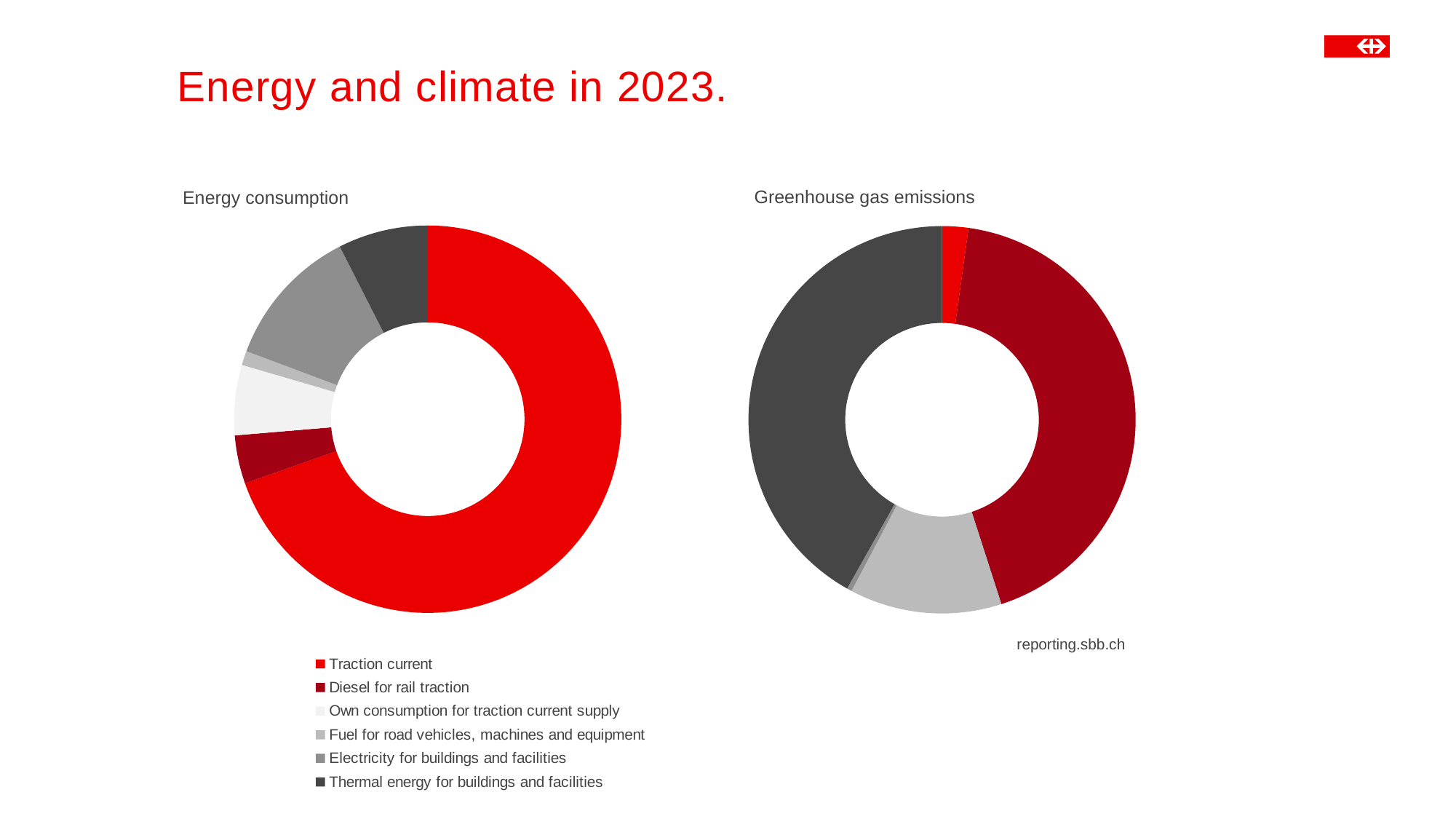

# Energy and climate in 2023.
Greenhouse gas emissions

Energy consumption

### Chart

| Category | Energy consumption |
|---|---|
| Traction current | 1660.17093150267 |
| Diesel for rail traction | 96.1652143891579 |
| Own consumption for traction current supply | 139.7323 |
| Fuel for road vehicles, machines and equipment | 28.2870651793 |
| Electricity for buildings and facilities | 281.122660637694 |
| Thermal energy for buildings and facilities | 178.765739590084 |

### Chart

| Category | Greenhouse gas emissions |
|---|---|
| Traction current | 1360.69389581231 |
| Diesel for rail traction | 26587.3686459492 |
| Own consumption for traction current supply | 0.0 |
| Fuel for road vehicles, machines and equipment | 7884.44641809732 |
| Electricity for buildings and facilities | 256.012385395358 |
| Thermal energy for buildings and facilities | 25964.0987422059 |
reporting.sbb.ch